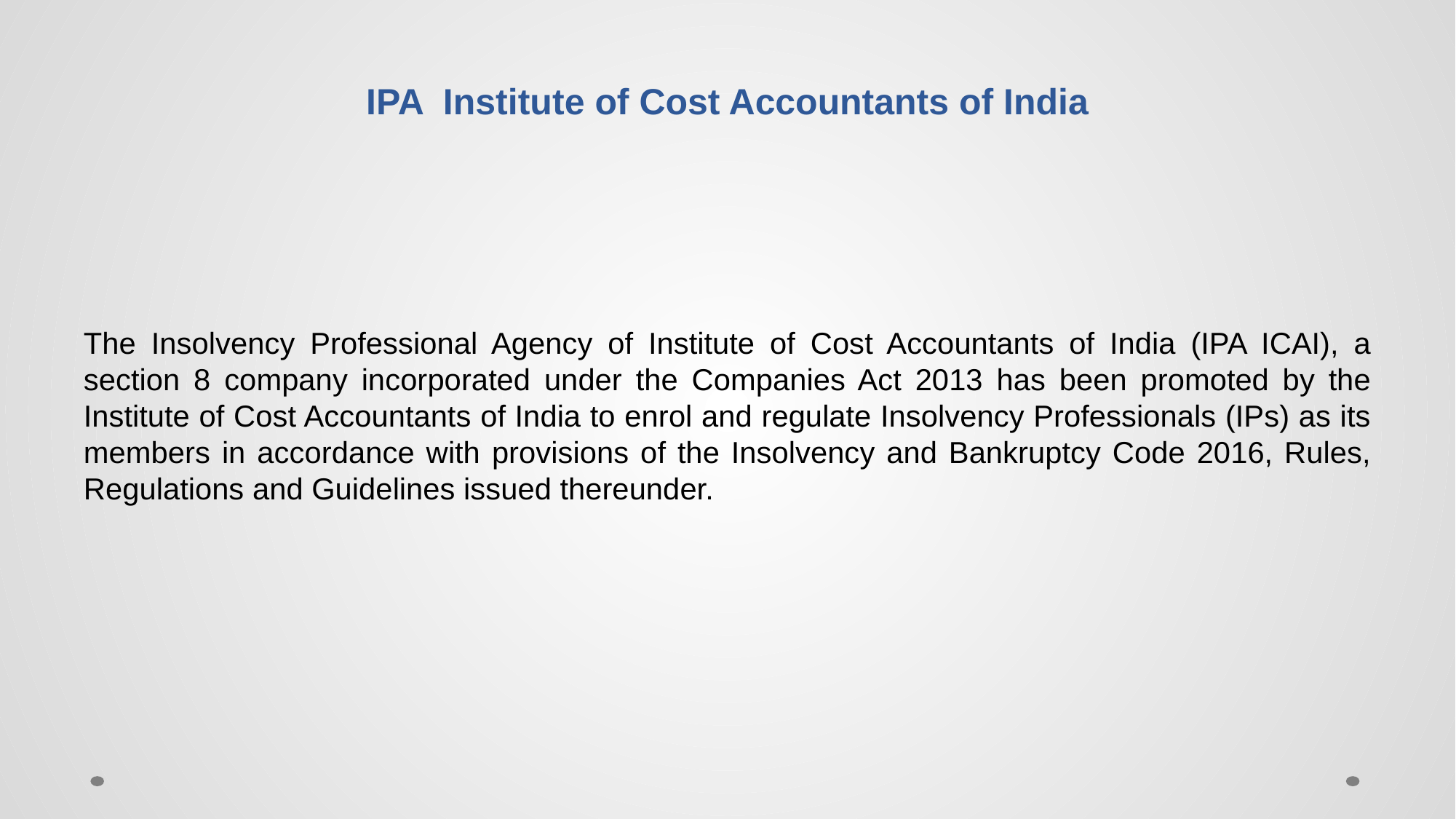

# IPA  Institute of Cost Accountants of India

The Insolvency Professional Agency of Institute of Cost Accountants of India (IPA ICAI), a section 8 company incorporated under the Companies Act 2013 has been promoted by the Institute of Cost Accountants of India to enrol and regulate Insolvency Professionals (IPs) as its members in accordance with provisions of the Insolvency and Bankruptcy Code 2016, Rules, Regulations and Guidelines issued thereunder.